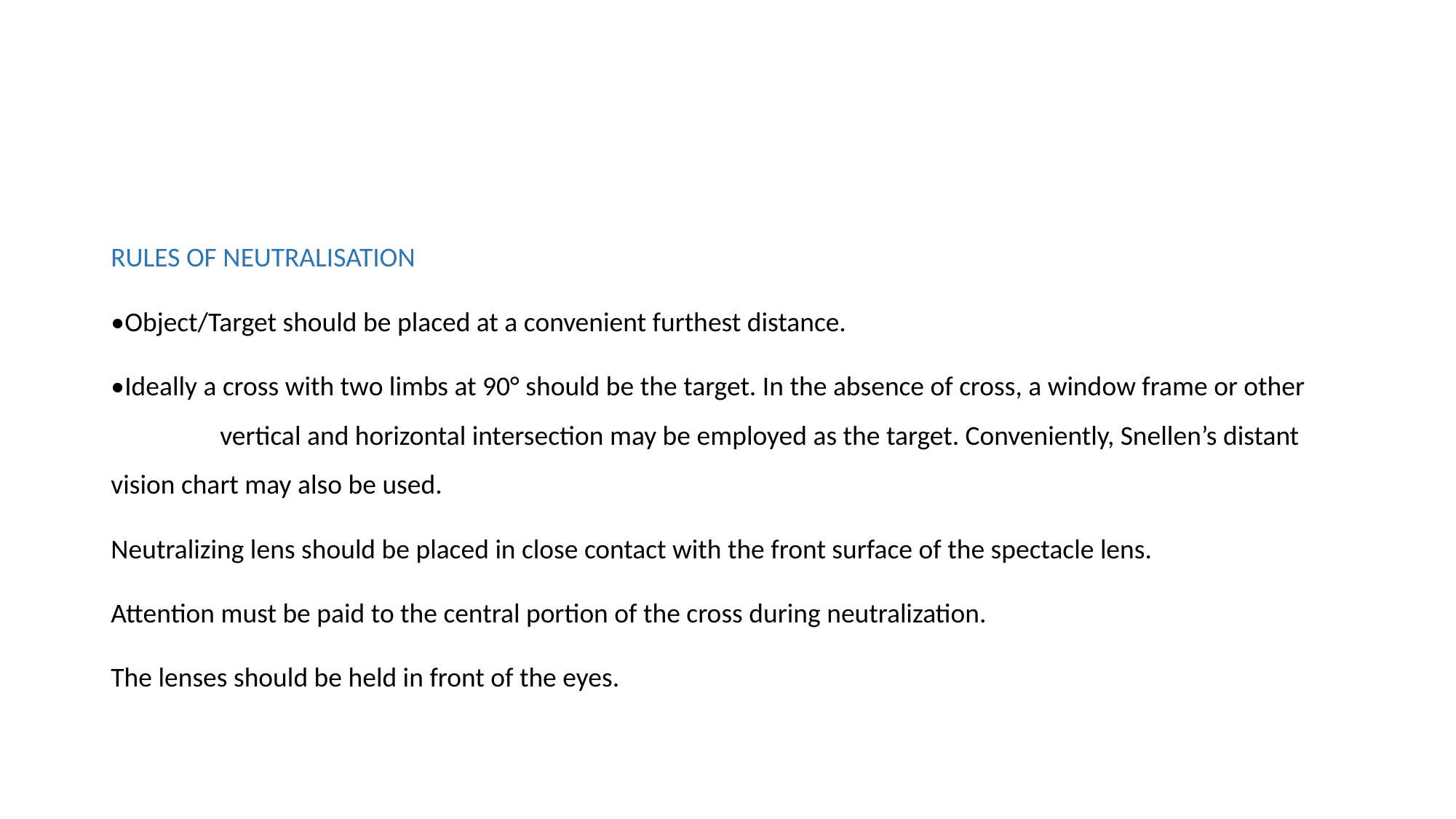

RULES OF NEUTRALISATION
•Object/Target should be placed at a convenient furthest distance.
•Ideally a cross with two limbs at 90° should be the target. In the absence of cross, a window frame or other 	vertical and horizontal intersection may be employed as the target. Conveniently, Snellen’s distant 	vision chart may also be used.
Neutralizing lens should be placed in close contact with the front surface of the spectacle lens.
Attention must be paid to the central portion of the cross during neutralization.
The lenses should be held in front of the eyes.